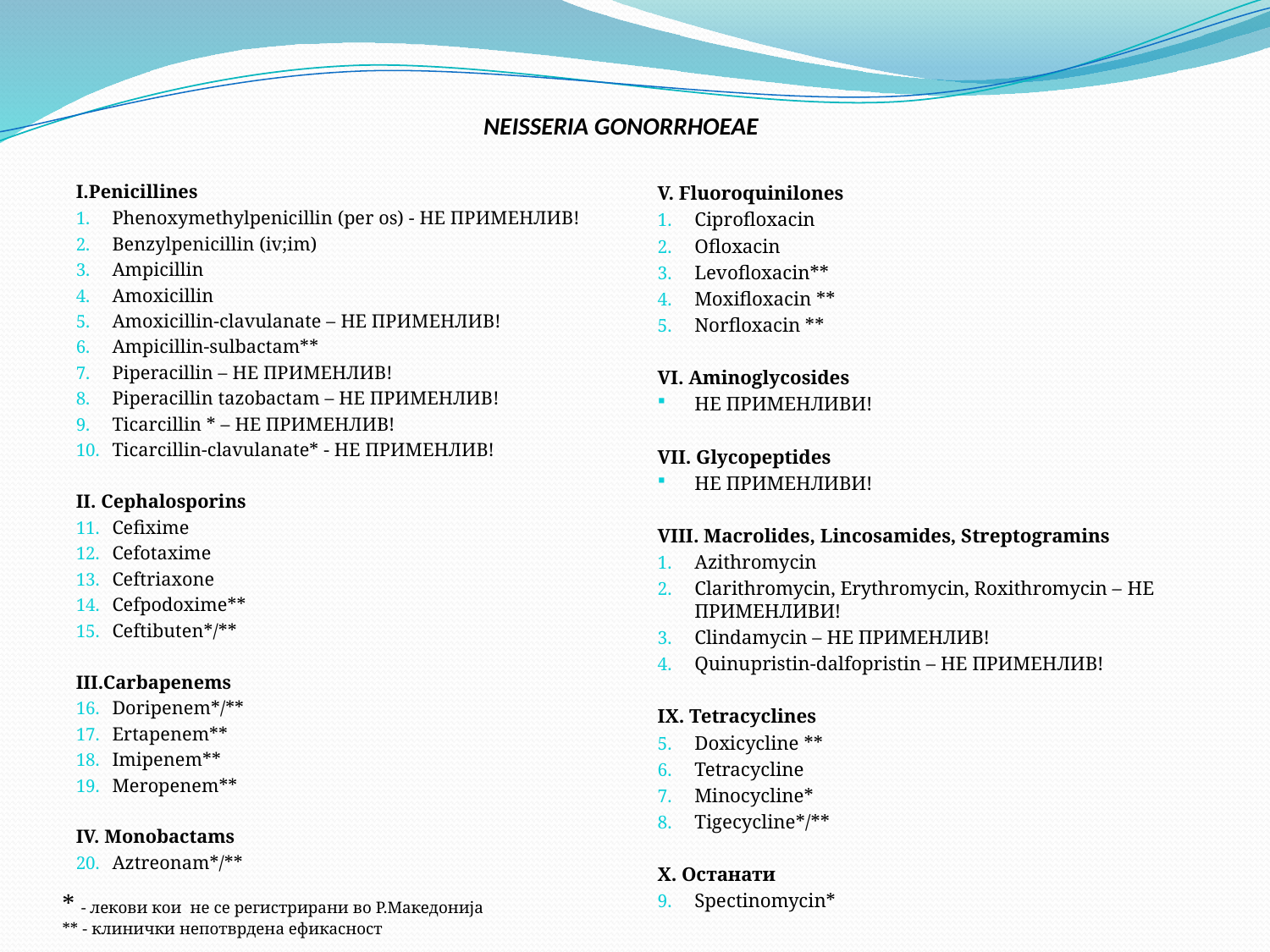

# NEISSERIA GONORRHOEAE

I.Penicillines
Phenoxymethylpenicillin (per os) - НЕ ПРИМЕНЛИВ!
Benzylpenicillin (iv;im)
Ampicillin
Amoxicillin
Amoxicillin-clavulanate – НЕ ПРИМЕНЛИВ!
Ampicillin-sulbactam**
Piperacillin – НЕ ПРИМЕНЛИВ!
Piperacillin tazobactam – НЕ ПРИМЕНЛИВ!
Ticarcillin * – НЕ ПРИМЕНЛИВ!
Ticarcillin-clavulanate* - НЕ ПРИМЕНЛИВ!

II. Cephalosporins
Cefixime
Cefotaxime
Ceftriaxone
Cefpodoxime**
Ceftibuten*/**

III.Carbapenems
Doripenem*/**
Ertapenem**
Imipenem**
Meropenem**

IV. Monobactams
Aztreonam*/**

V. Fluoroquinilones
Ciprofloxacin
Ofloxacin
Levofloxacin**
Moxifloxacin **
Norfloxacin **

VI. Aminoglycosides
НЕ ПРИМЕНЛИВИ!

VII. Glycopeptides
НЕ ПРИМЕНЛИВИ!

VIII. Macrolides, Lincosamides, Streptogramins
Azithromycin
Clarithromycin, Erythromycin, Roxithromycin – НЕ ПРИМЕНЛИВИ!
Clindamycin – НЕ ПРИМЕНЛИВ!
Quinupristin-dalfopristin – НЕ ПРИМЕНЛИВ!

IX. Tetracyclines
Doxicycline **
Tetracycline
Minocycline*
Tigecycline*/**

X. Останати
Spectinomycin*

* - лекови кои  не се регистрирани во Р.Македонија
** - клинички непотврдена ефикасност